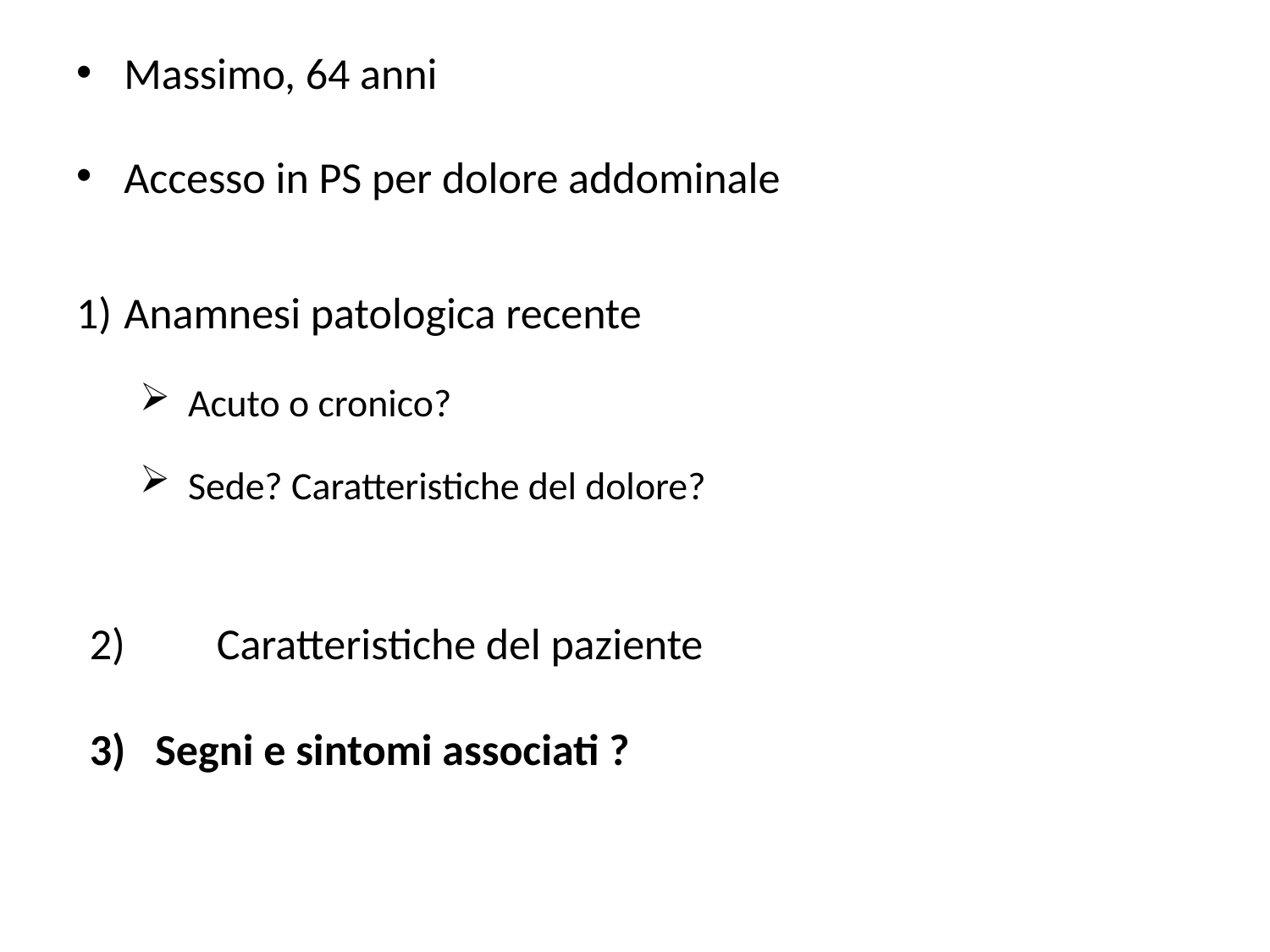

Massimo, 64 anni
Accesso in PS per dolore addominale
Anamnesi patologica recente
 Acuto o cronico?
 Sede? Caratteristiche del dolore?

2)	Caratteristiche del paziente
3)   Segni e sintomi associati ?